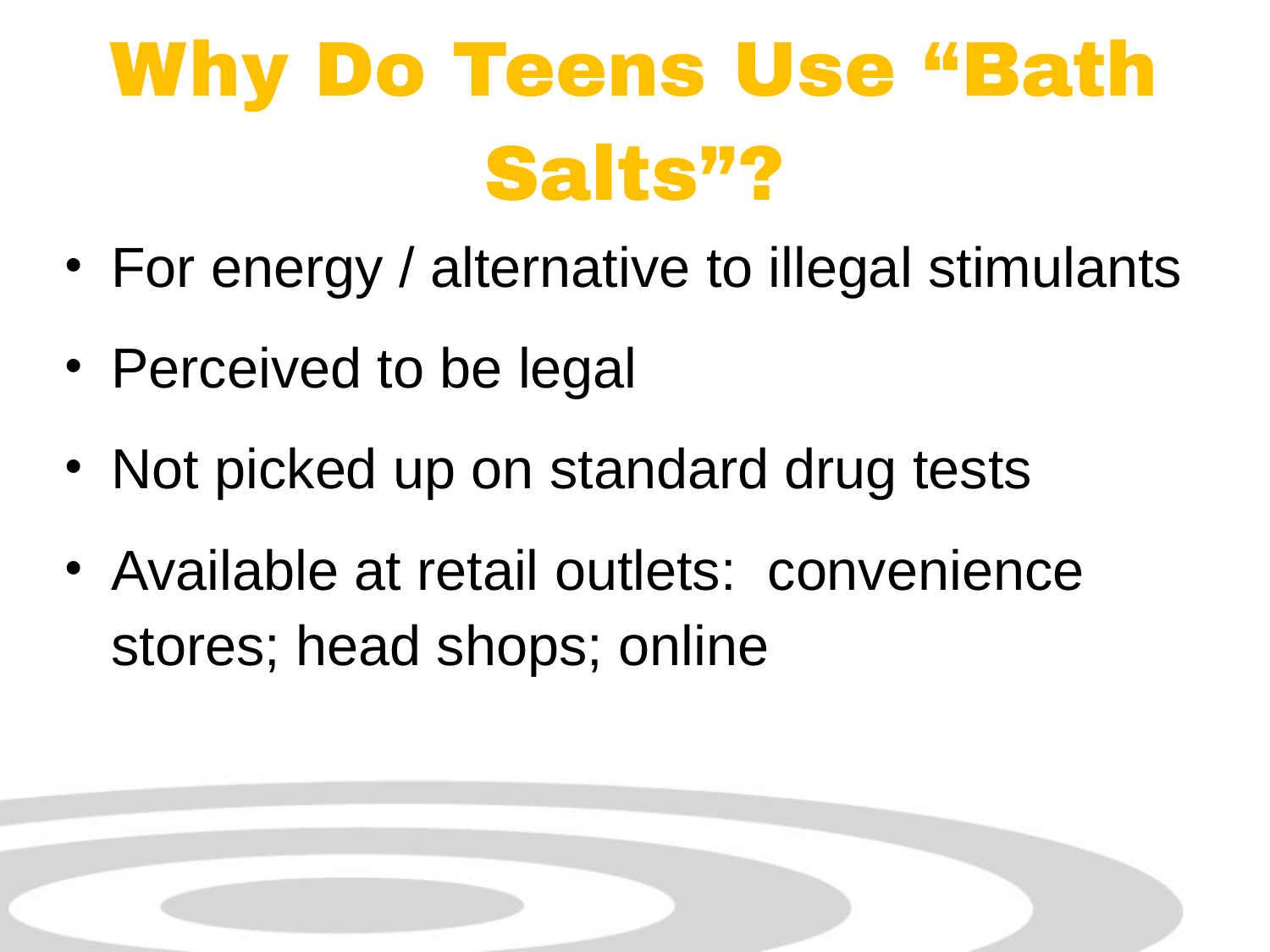

# Why Do Teens Use “Bath Salts”?
For energy / alternative to illegal stimulants
Perceived to be legal
Not picked up on standard drug tests
Available at retail outlets:  convenience stores; head shops; online